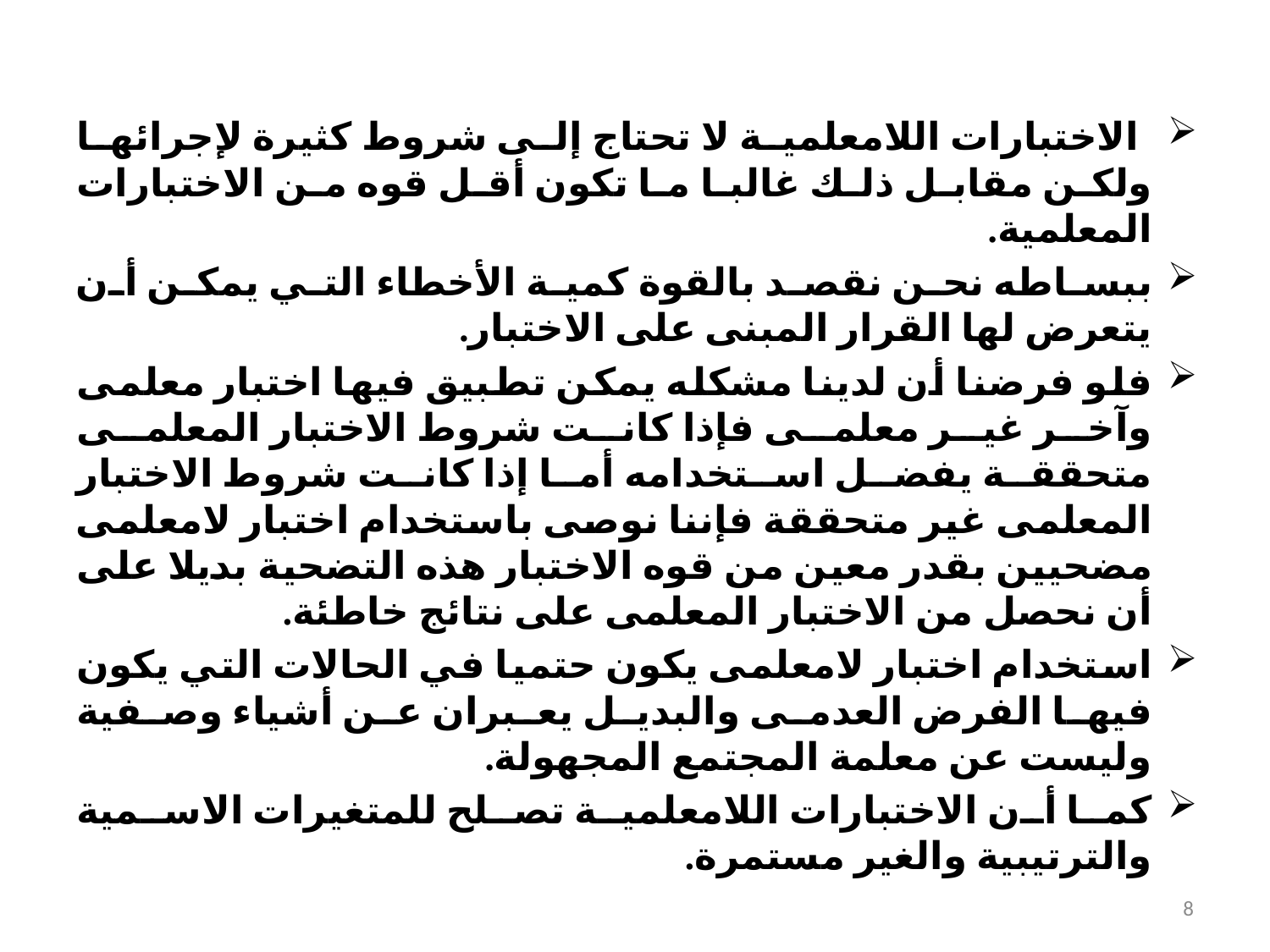

الاختبارات اللامعلمية لا تحتاج إلى شروط كثيرة لإجرائها ولكن مقابل ذلك غالبا ما تكون أقل قوه من الاختبارات المعلمية.
ببساطه نحن نقصد بالقوة كمية الأخطاء التي يمكن أن يتعرض لها القرار المبنى على الاختبار.
فلو فرضنا أن لدينا مشكله يمكن تطبيق فيها اختبار معلمى وآخر غير معلمى فإذا كانت شروط الاختبار المعلمى متحققة يفضل استخدامه أما إذا كانت شروط الاختبار المعلمى غير متحققة فإننا نوصى باستخدام اختبار لامعلمى مضحيين بقدر معين من قوه الاختبار هذه التضحية بديلا على أن نحصل من الاختبار المعلمى على نتائج خاطئة.
استخدام اختبار لامعلمى يكون حتميا في الحالات التي يكون فيها الفرض العدمى والبديل يعبران عن أشياء وصفية وليست عن معلمة المجتمع المجهولة.
كما أن الاختبارات اللامعلمية تصلح للمتغيرات الاسمية والترتيبية والغير مستمرة.
8